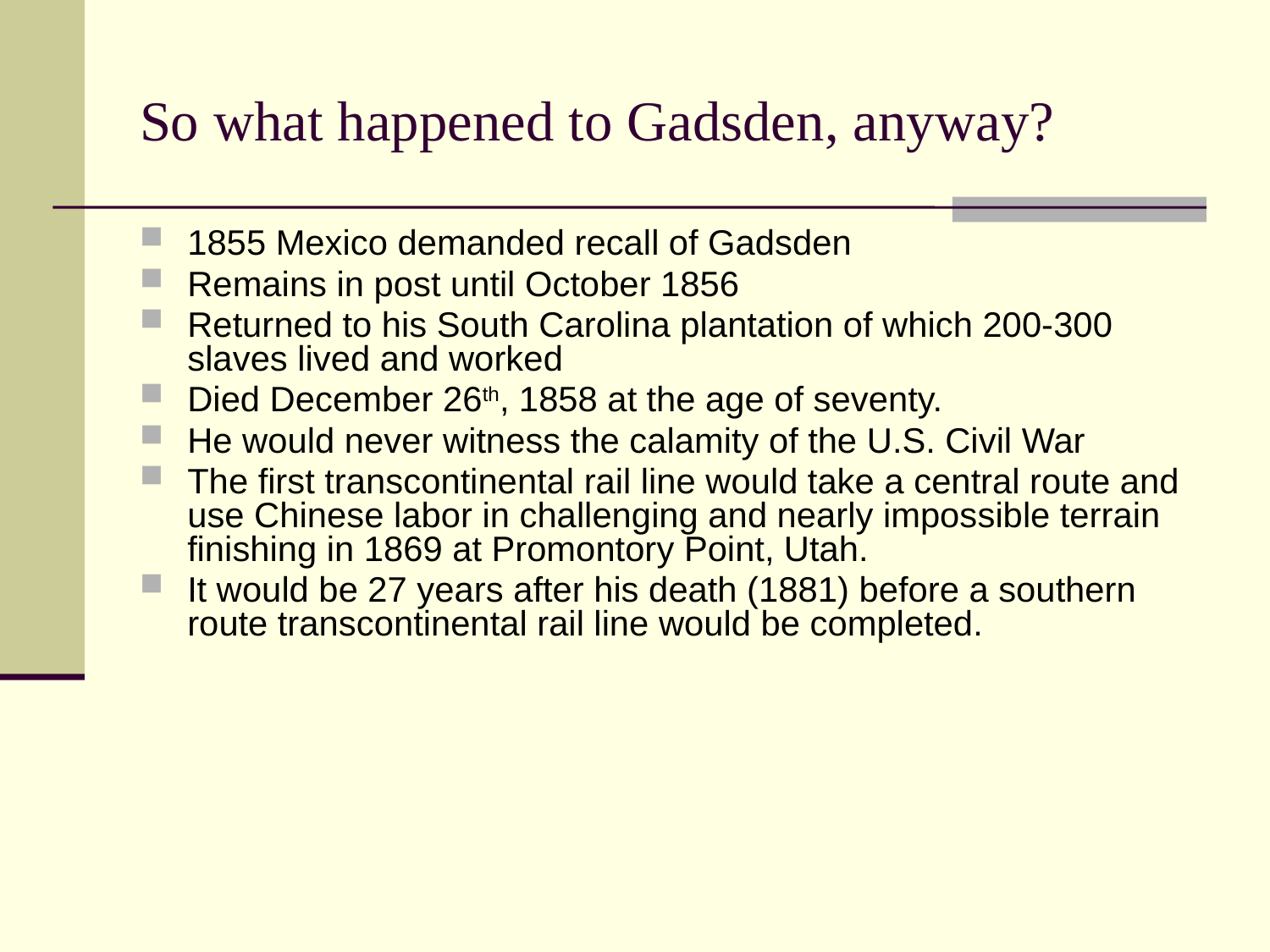

# So what happened to Gadsden, anyway?
1855 Mexico demanded recall of Gadsden
Remains in post until October 1856
Returned to his South Carolina plantation of which 200-300 slaves lived and worked
Died December 26th, 1858 at the age of seventy.
He would never witness the calamity of the U.S. Civil War
The first transcontinental rail line would take a central route and use Chinese labor in challenging and nearly impossible terrain finishing in 1869 at Promontory Point, Utah.
It would be 27 years after his death (1881) before a southern route transcontinental rail line would be completed.